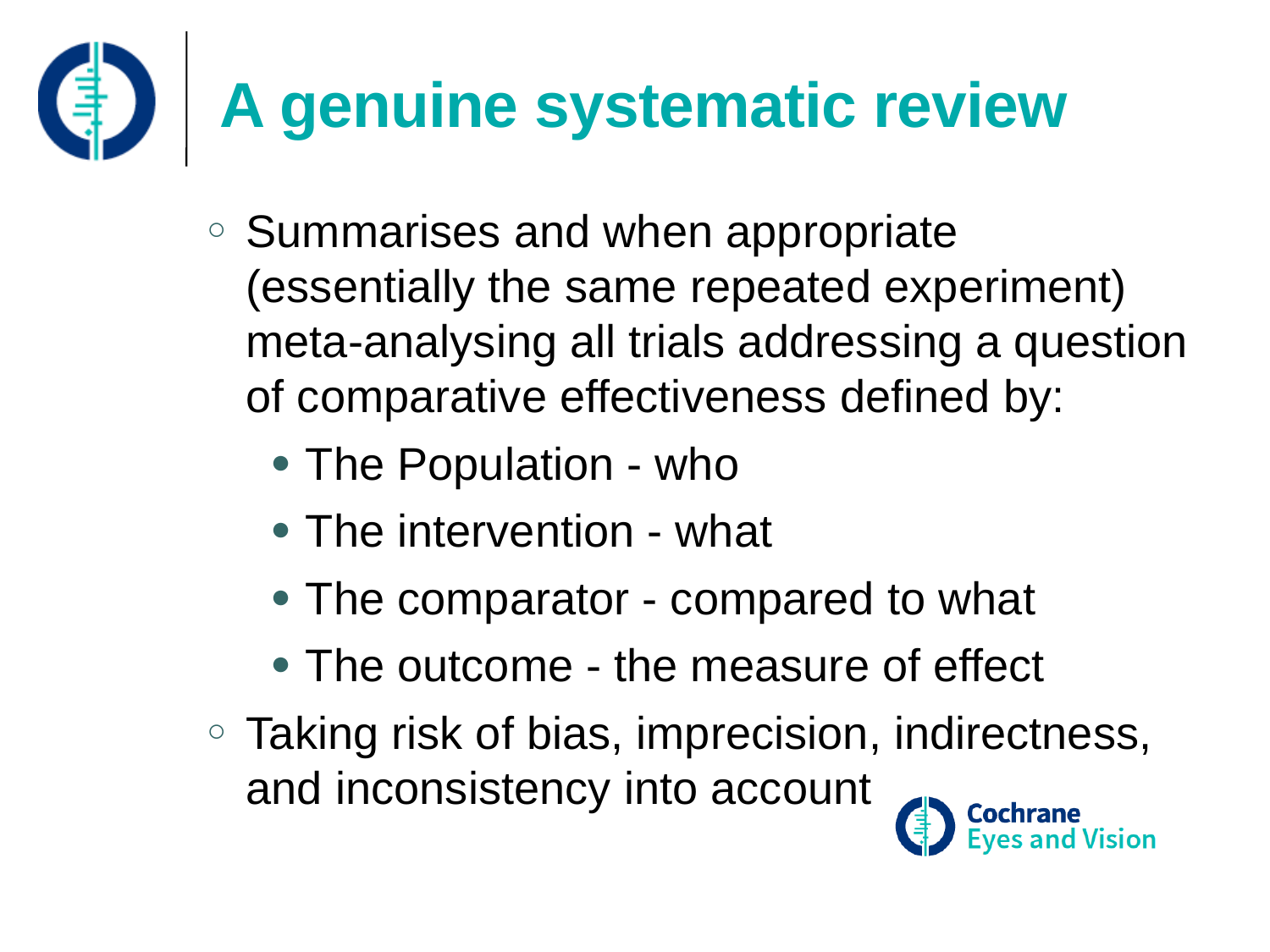

# A genuine systematic review
Summarises and when appropriate (essentially the same repeated experiment) meta-analysing all trials addressing a question of comparative effectiveness defined by:
The Population - who
The intervention - what
The comparator - compared to what
The outcome - the measure of effect
Taking risk of bias, imprecision, indirectness, and inconsistency into account
58